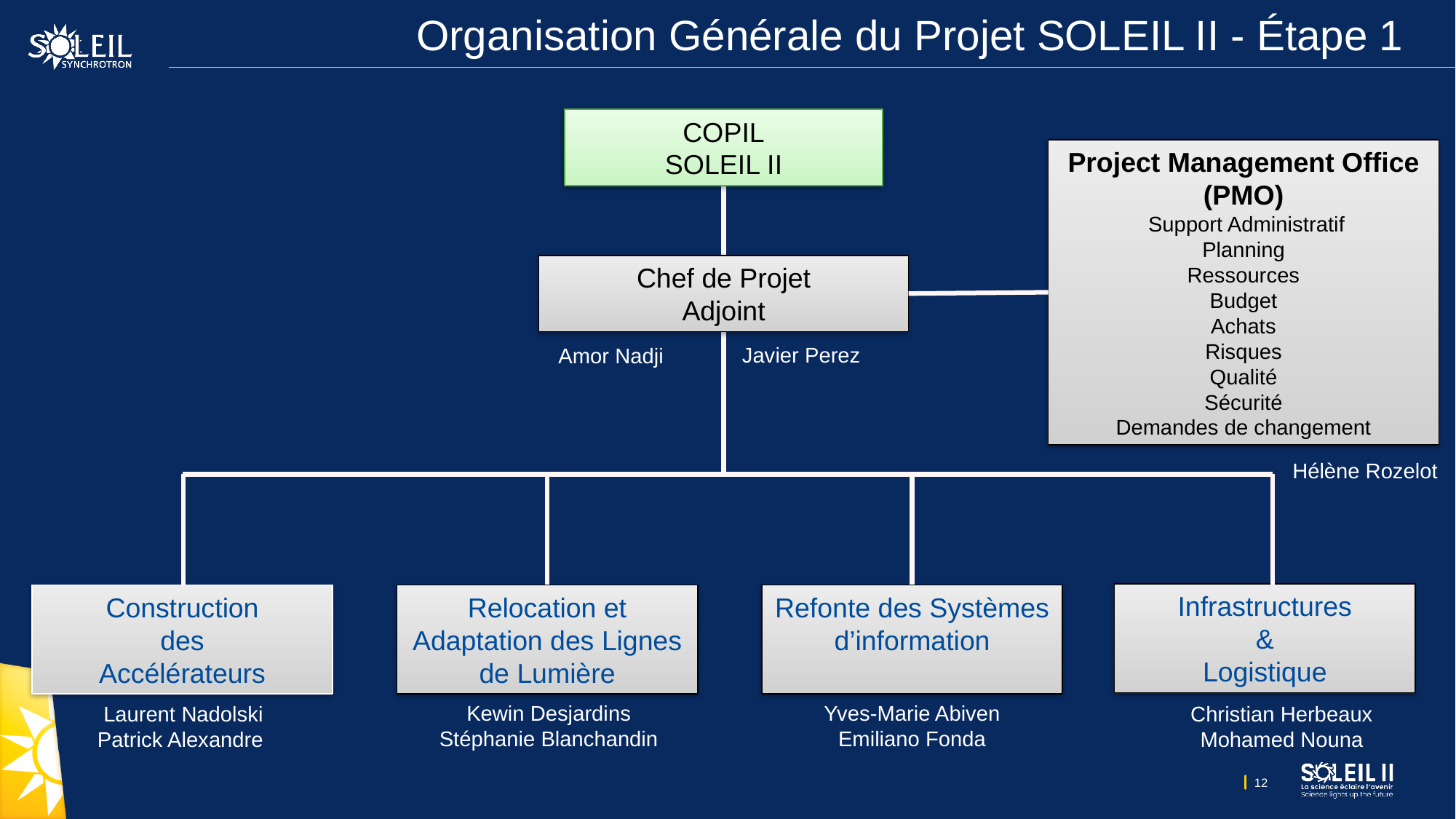

# Organisation Générale du Projet SOLEIL II - Étape 1
COPIL
SOLEIL II
Project Management Office (PMO)
 Support Administratif
Planning
Ressources
Budget
Achats
Risques
Qualité
Sécurité
Demandes de changement
Chef de Projet
Adjoint
Javier Perez
Amor Nadji
Hélène Rozelot
Infrastructures
&
Logistique
Construction
des
Accélérateurs
Relocation et Adaptation des Lignes de Lumière
Refonte des Systèmes d’information

Yves-Marie Abiven
Emiliano Fonda
Kewin Desjardins
Stéphanie Blanchandin
Laurent Nadolski
Patrick Alexandre
Christian Herbeaux
Mohamed Nouna
12